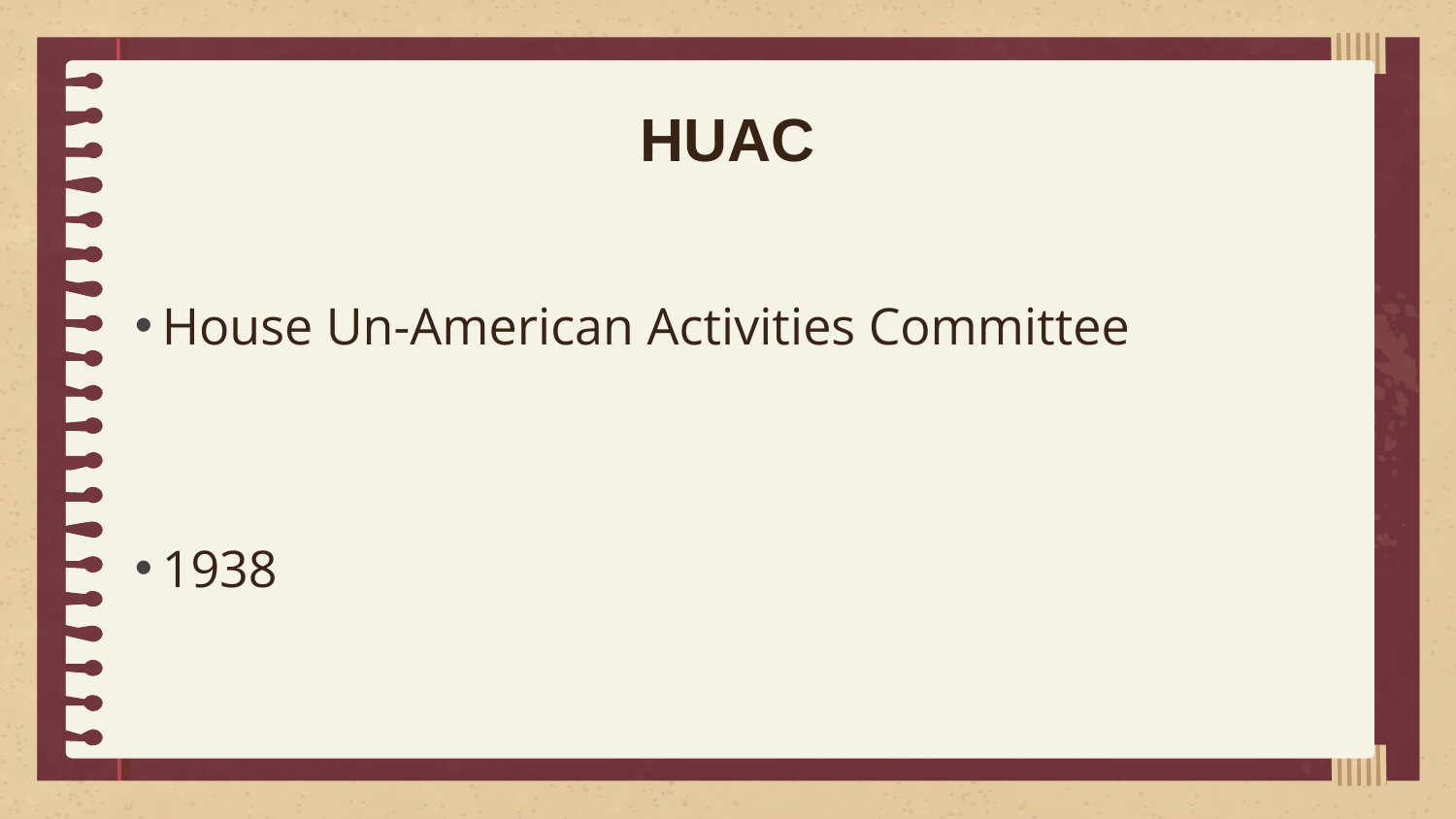

# HUAC
House Un-American Activities Committee

1938